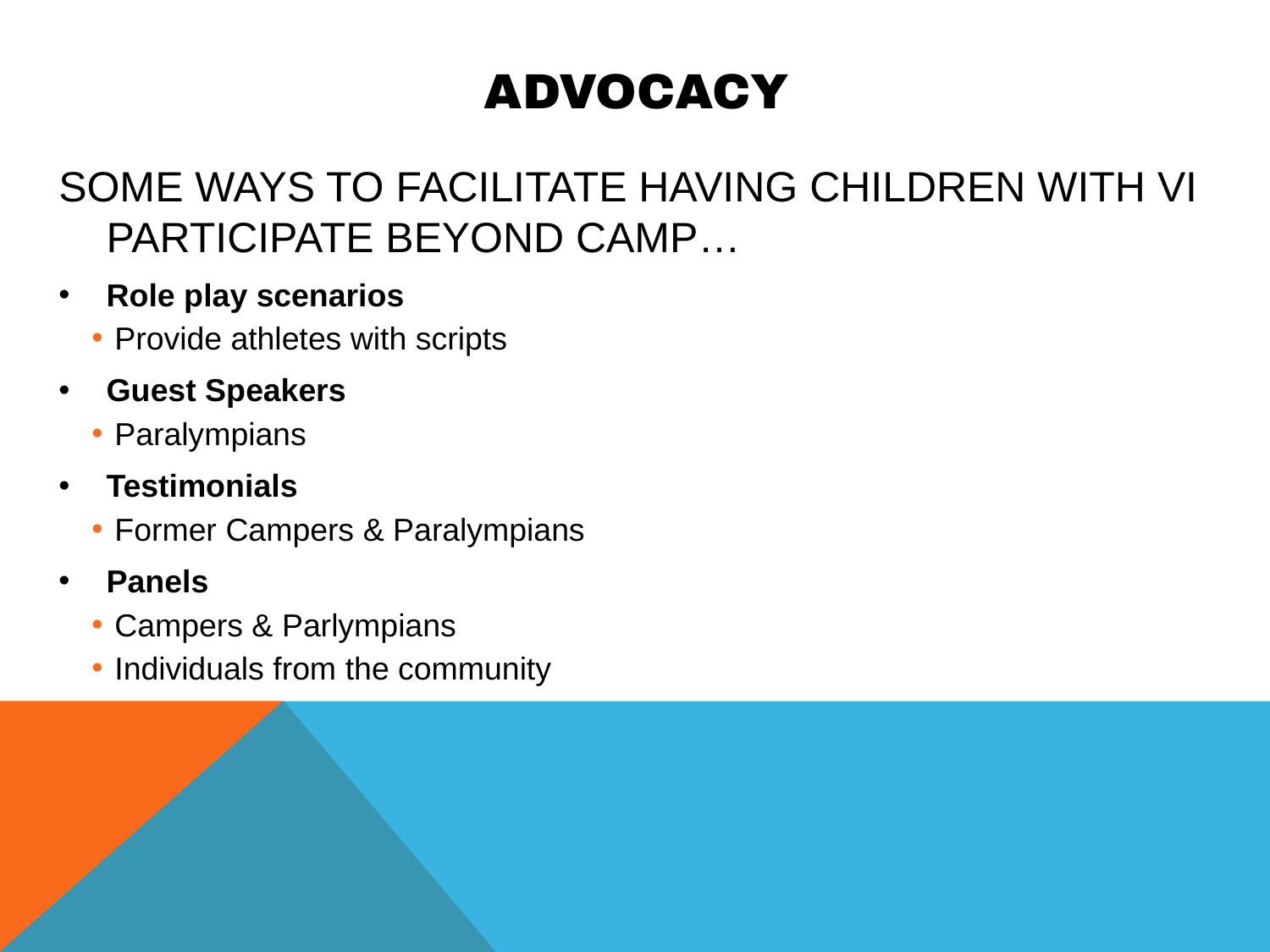

# ADVOCACY
SOME WAYS TO FACILITATE HAVING CHILDREN WITH VI PARTICIPATE BEYOND CAMP…
Role play scenarios
Provide athletes with scripts
Guest Speakers
Paralympians
Testimonials
Former Campers & Paralympians
Panels
Campers & Parlympians
Individuals from the community